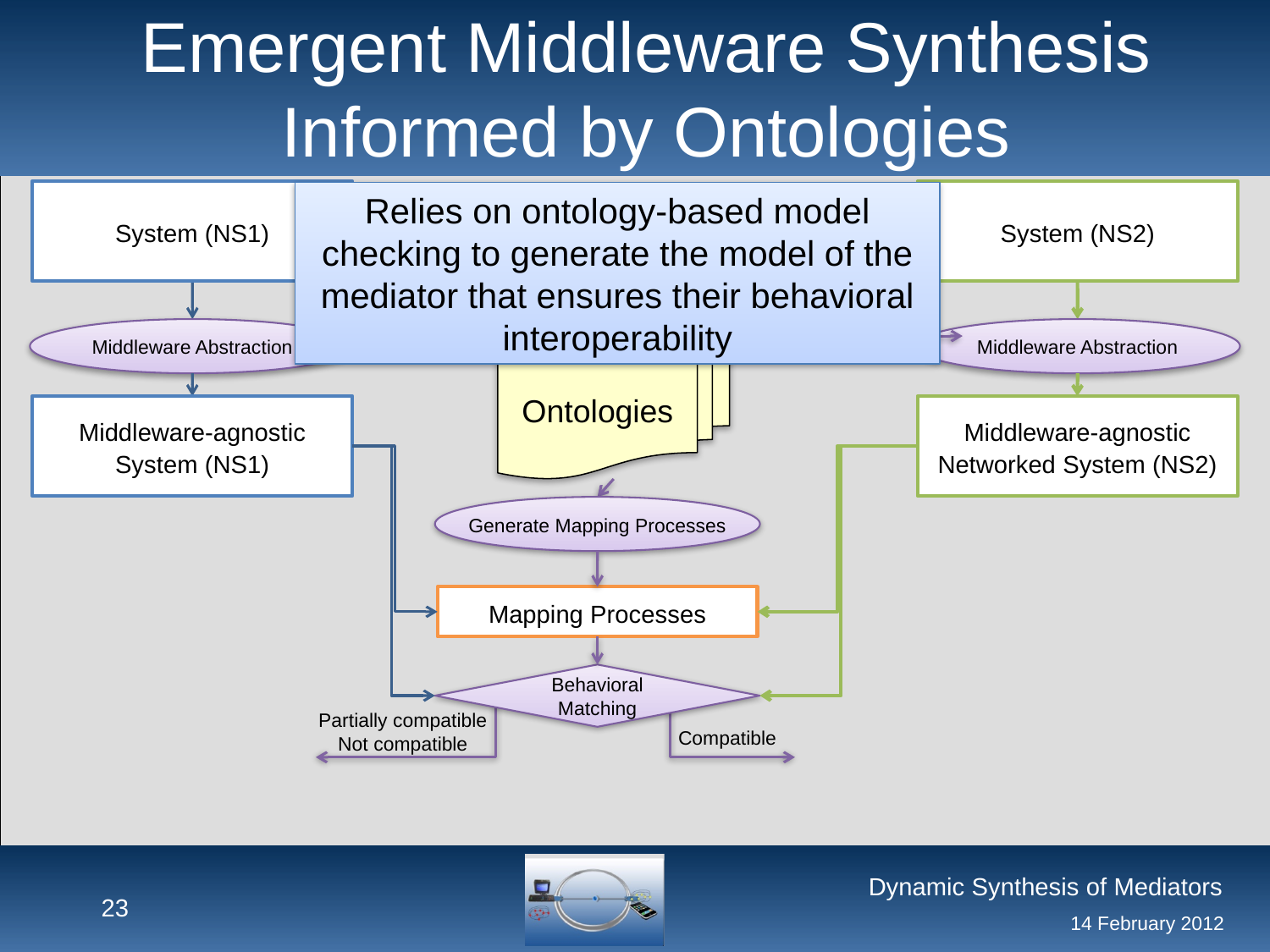

# Emergent Middleware Synthesis Informed by Ontologies
System (NS2)
System (NS1)
Relies on ontology-based model checking to generate the model of the mediator that ensures their behavioral interoperability
Functional
Matching

Yes

Middleware Abstraction
Middleware Abstraction
Ontologies
Middleware-agnostic Networked System (NS2)
Middleware-agnostic System (NS1)

Generate Mapping Processes
Mapping Processes
Behavioral Matching
Partially compatible
Not compatible
Compatible
23